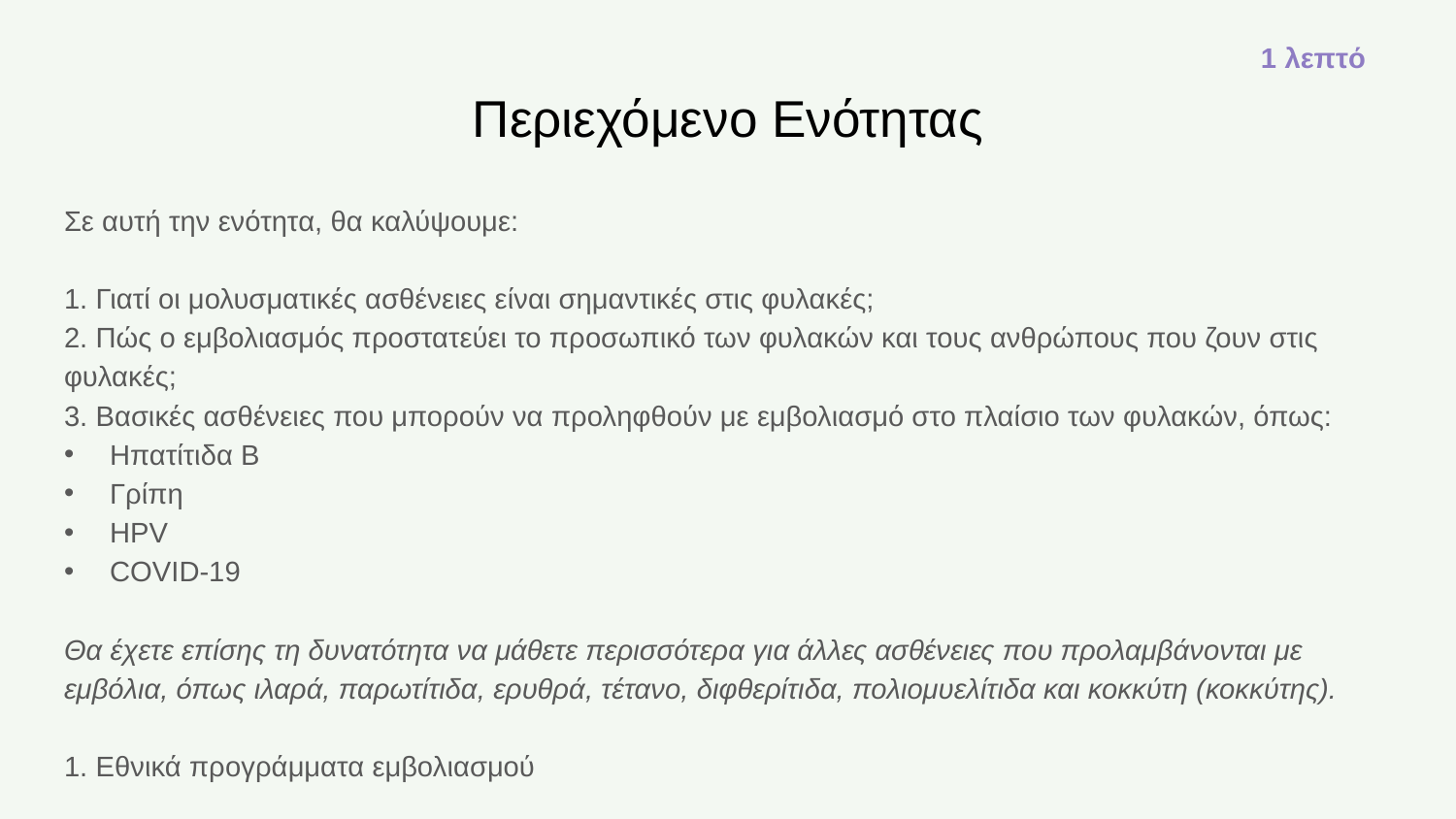

1 λεπτό
# Περιεχόμενο Ενότητας
Σε αυτή την ενότητα, θα καλύψουμε:

1. Γιατί οι μολυσματικές ασθένειες είναι σημαντικές στις φυλακές;
2. Πώς ο εμβολιασμός προστατεύει το προσωπικό των φυλακών και τους ανθρώπους που ζουν στις φυλακές;
3. Βασικές ασθένειες που μπορούν να προληφθούν με εμβολιασμό στο πλαίσιο των φυλακών, όπως:
Ηπατίτιδα Β
Γρίπη
HPV
COVID-19

Θα έχετε επίσης τη δυνατότητα να μάθετε περισσότερα για άλλες ασθένειες που προλαμβάνονται με εμβόλια, όπως ιλαρά, παρωτίτιδα, ερυθρά, τέτανο, διφθερίτιδα, πολιομυελίτιδα και κοκκύτη (κοκκύτης).

1. Εθνικά προγράμματα εμβολιασμού